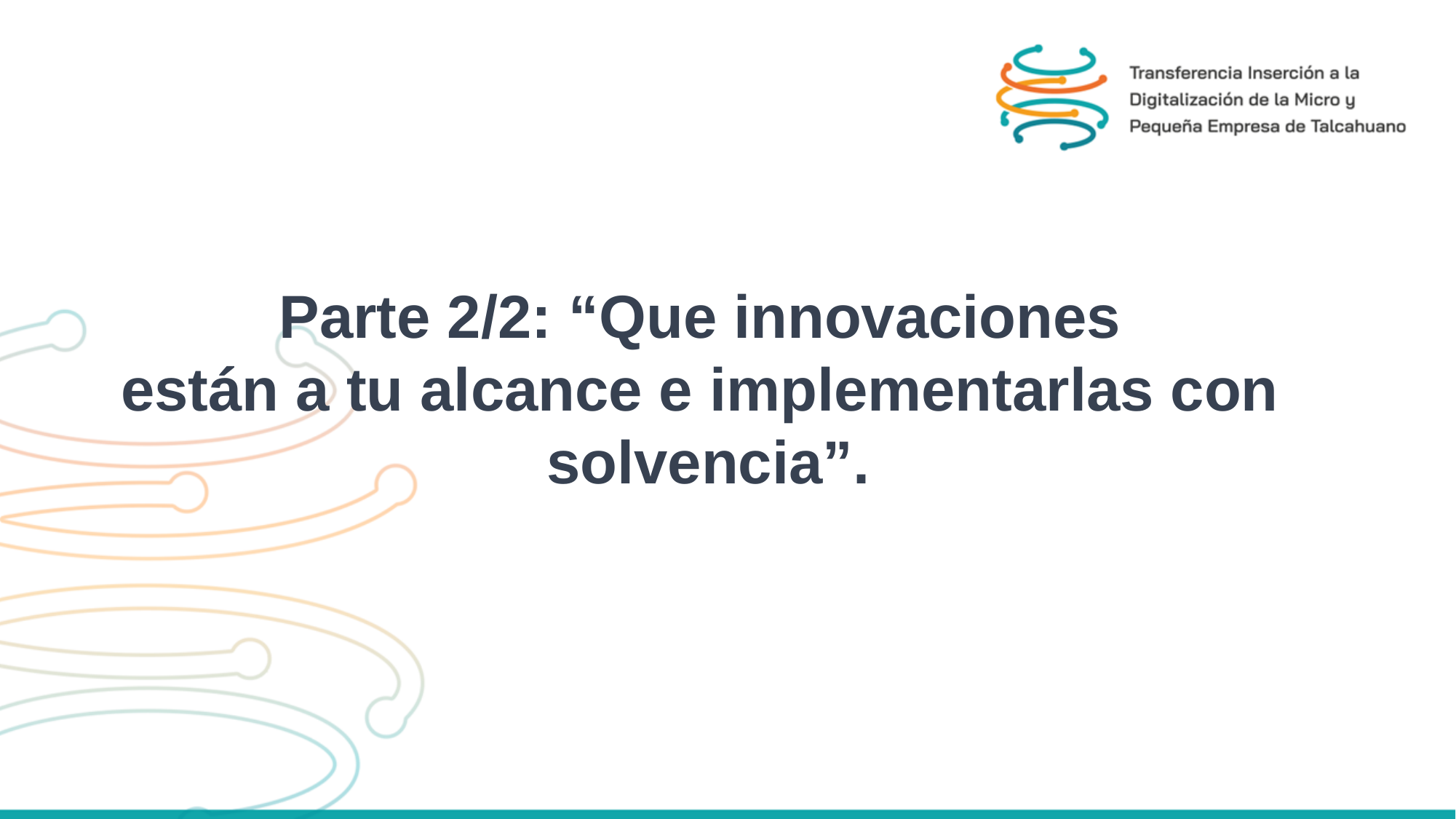

Parte 2/2: “Que innovaciones
están a tu alcance e implementarlas con
solvencia”.